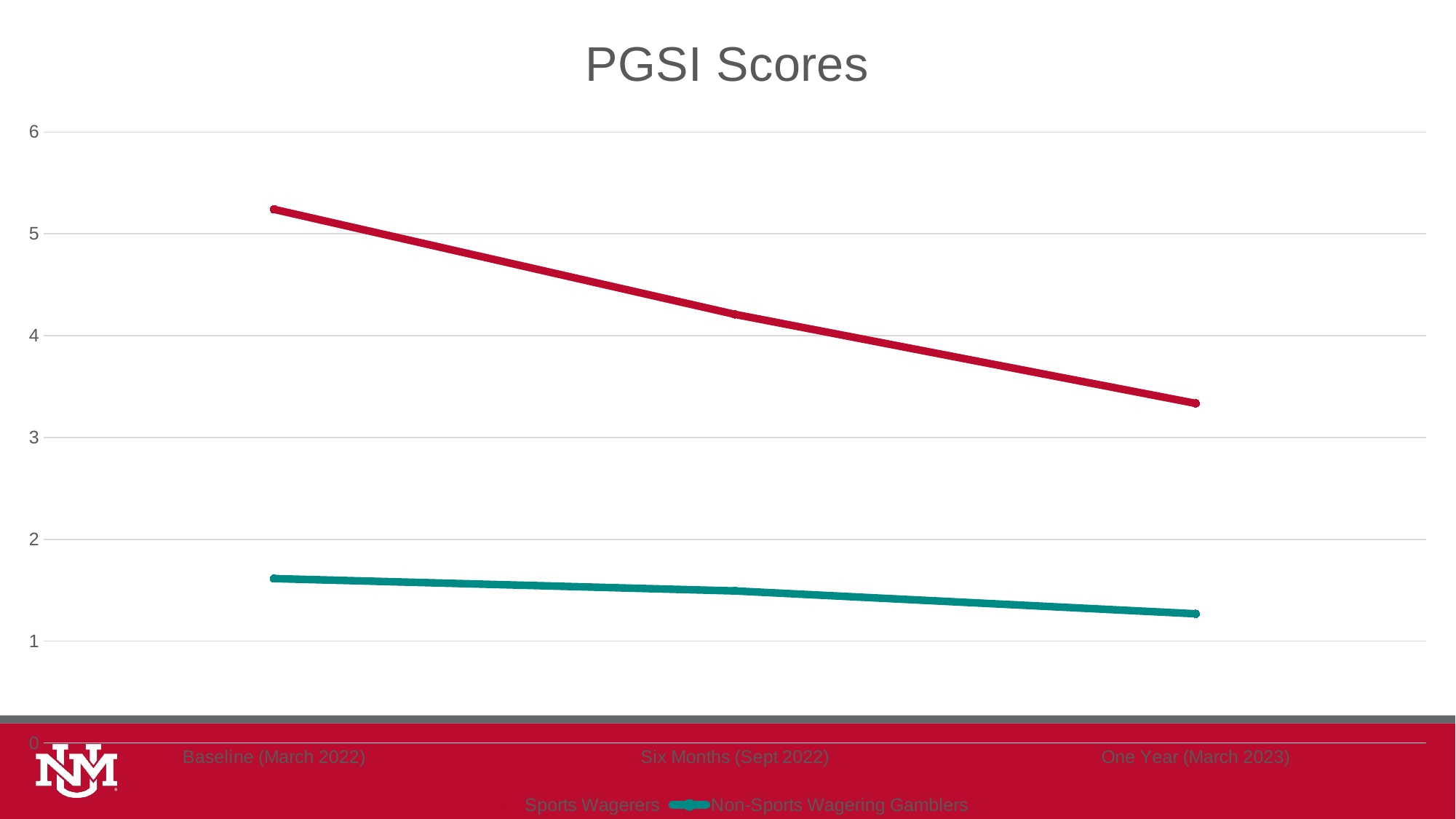

### Chart: PGSI Scores

| Category | Sports Wagerers | Non-Sports Wagering Gamblers |
|---|---|---|
| Baseline (March 2022) | 5.2401 | 1.6139 |
| Six Months (Sept 2022) | 4.209 | 1.4927 |
| One Year (March 2023) | 3.335 | 1.2679 |